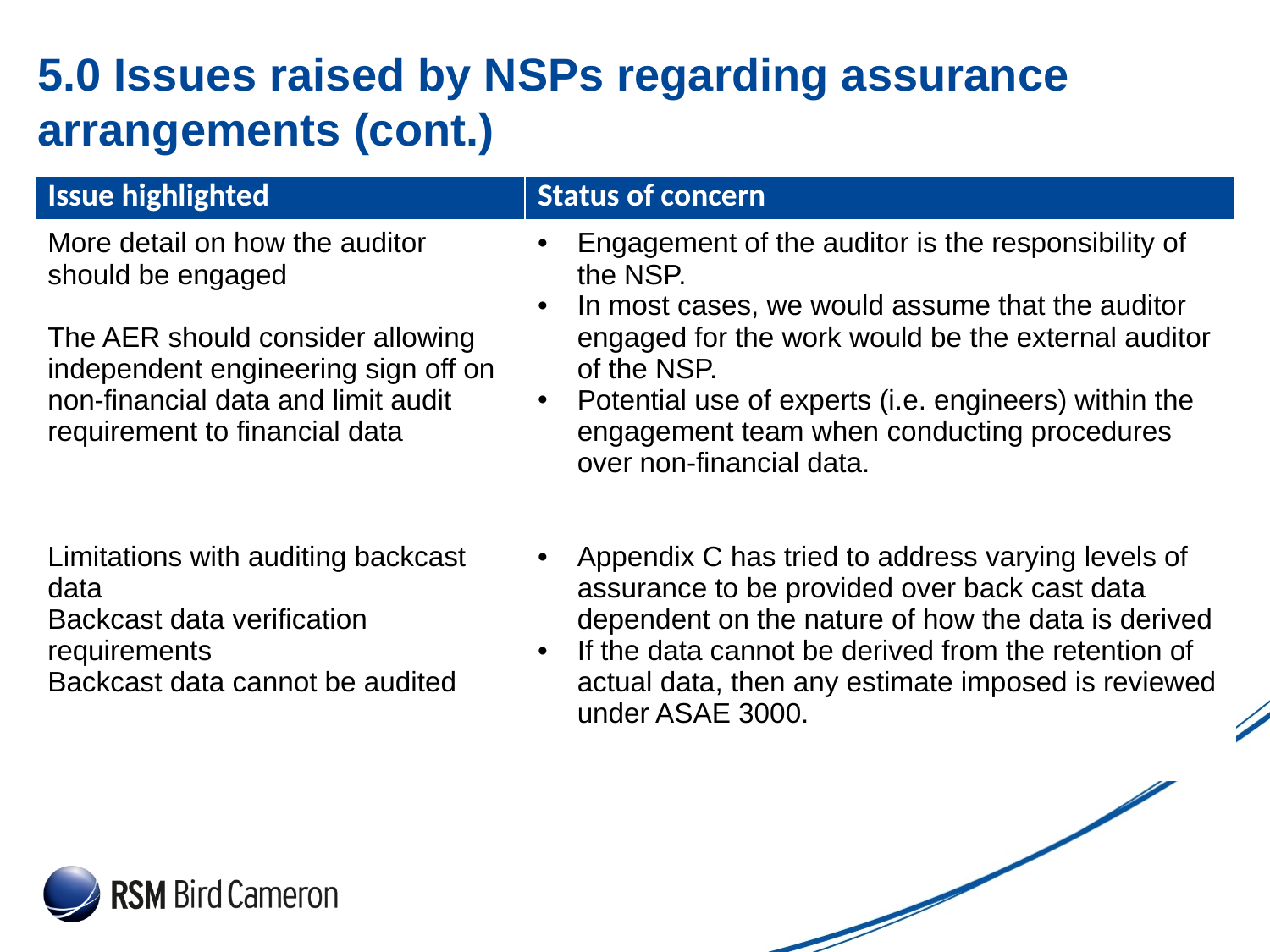

# 5.0 Issues raised by NSPs regarding assurance arrangements (cont.)
| Issue highlighted | Status of concern |
| --- | --- |
| More detail on how the auditor should be engaged The AER should consider allowing independent engineering sign off on non-financial data and limit audit requirement to financial data Limitations with auditing backcast data Backcast data verification requirements Backcast data cannot be audited | Engagement of the auditor is the responsibility of the NSP. In most cases, we would assume that the auditor engaged for the work would be the external auditor of the NSP. Potential use of experts (i.e. engineers) within the engagement team when conducting procedures over non-financial data. Appendix C has tried to address varying levels of assurance to be provided over back cast data dependent on the nature of how the data is derived If the data cannot be derived from the retention of actual data, then any estimate imposed is reviewed under ASAE 3000. |
|  |  |